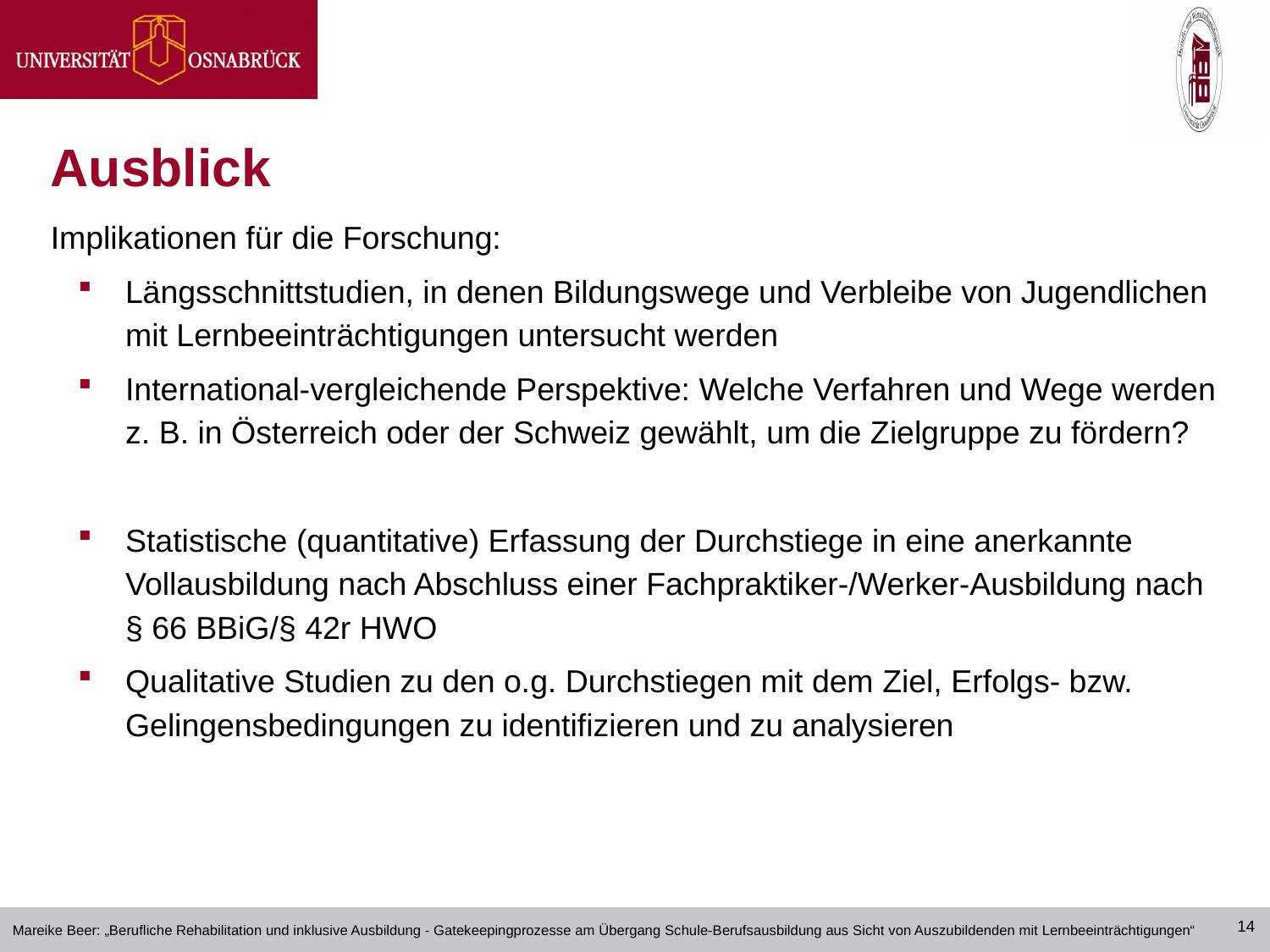

Ausblick
Implikationen für die Forschung:
Längsschnittstudien, in denen Bildungswege und Verbleibe von Jugendlichen mit Lernbeeinträchtigungen untersucht werden
International-vergleichende Perspektive: Welche Verfahren und Wege werden z. B. in Österreich oder der Schweiz gewählt, um die Zielgruppe zu fördern?

Statistische (quantitative) Erfassung der Durchstiege in eine anerkannte Vollausbildung nach Abschluss einer Fachpraktiker-/Werker-Ausbildung nach § 66 BBiG/§ 42r HWO
Qualitative Studien zu den o.g. Durchstiegen mit dem Ziel, Erfolgs- bzw. Gelingensbedingungen zu identifizieren und zu analysieren

Mareike Beer: „Berufliche Rehabilitation und inklusive Ausbildung - Gatekeepingprozesse am Übergang Schule-Berufsausbildung aus Sicht von Auszubildenden mit Lernbeeinträchtigungen“